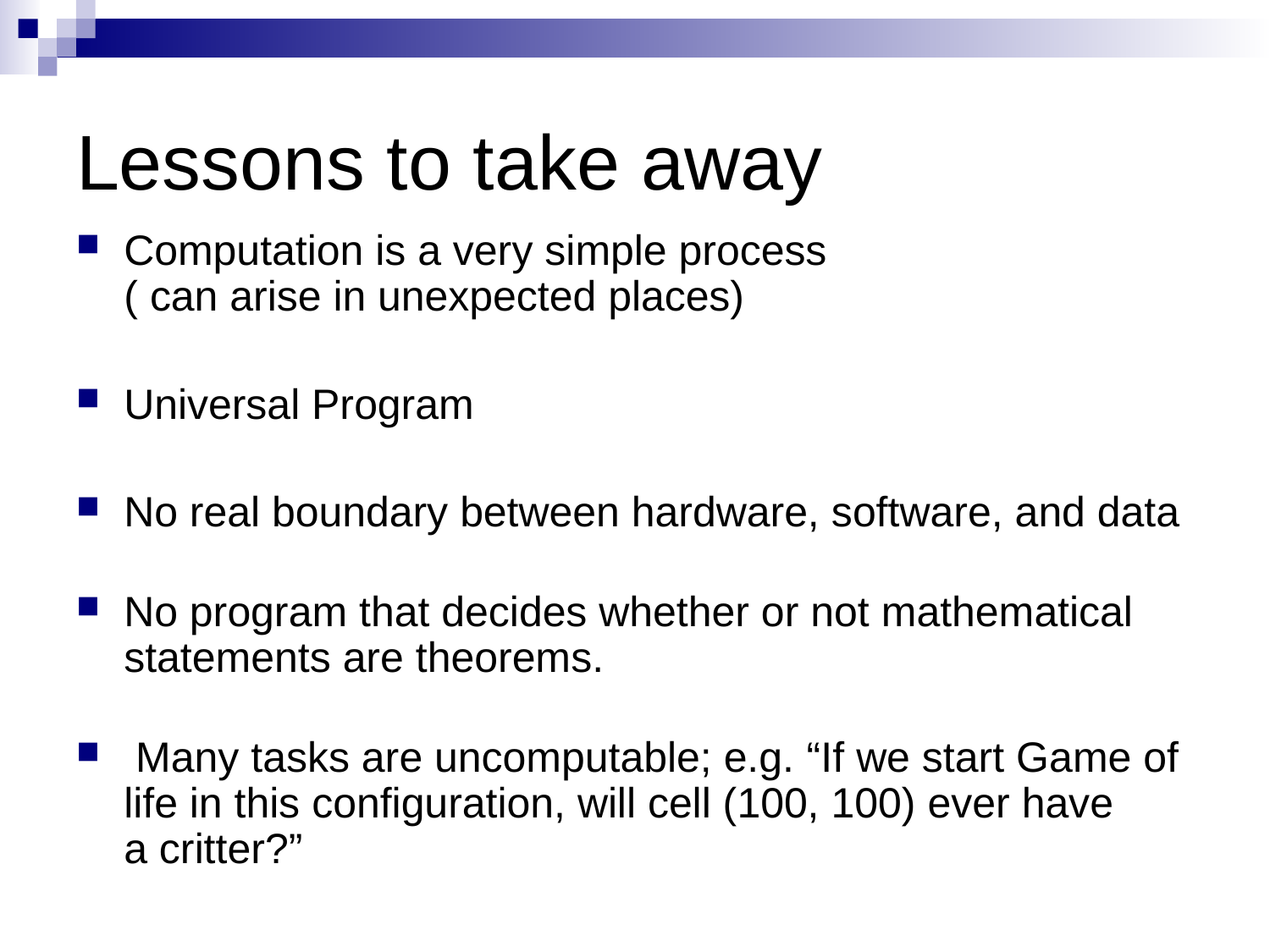

# Lessons to take away
Computation is a very simple process
( can arise in unexpected places)

Universal Program

No real boundary between hardware, software, and data
No program that decides whether or not mathematical statements are theorems.
 Many tasks are uncomputable; e.g. “If we start Game of
life in this configuration, will cell (100, 100) ever have
a critter?”